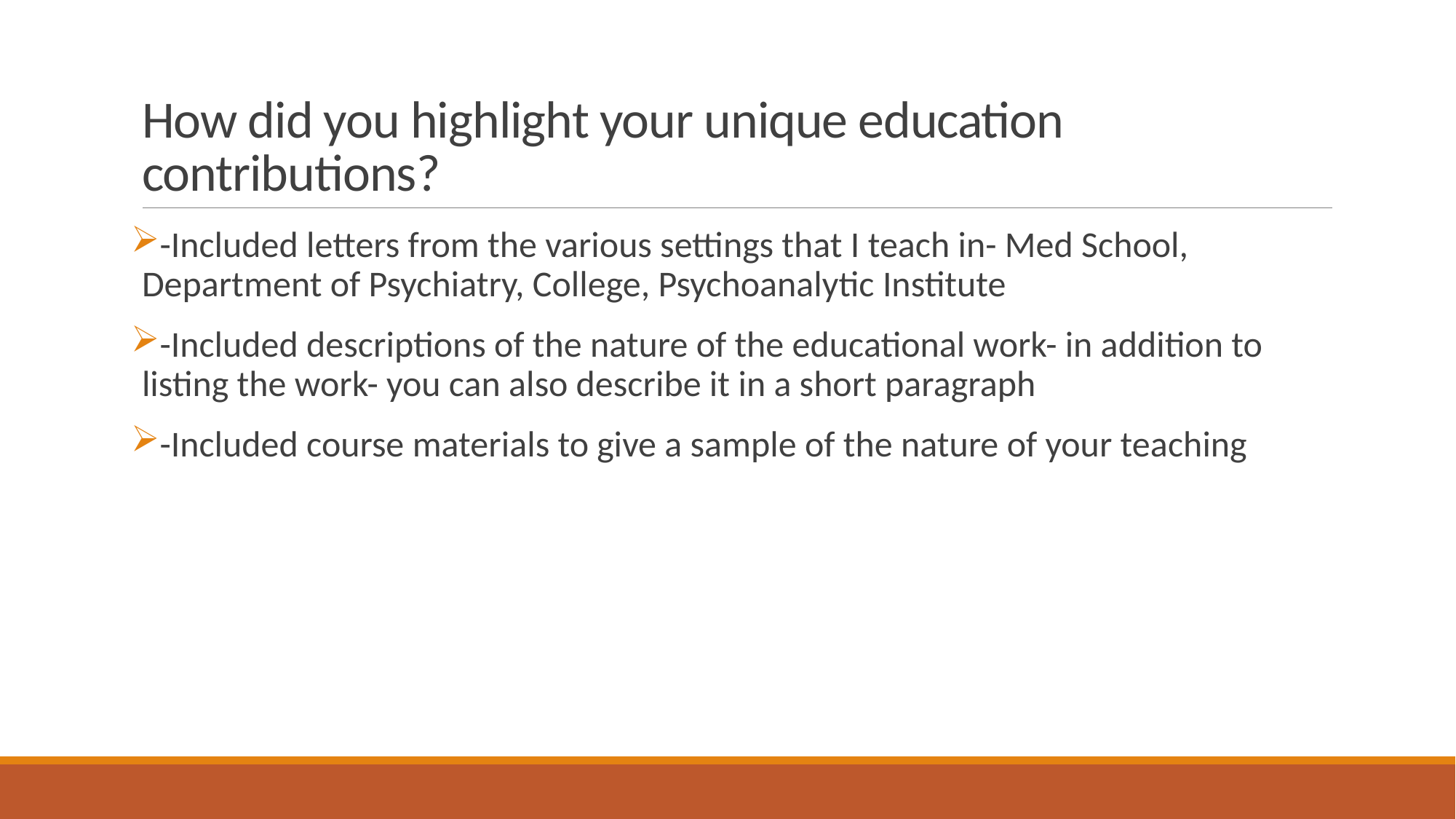

# How did you highlight your unique education contributions?
-Included letters from the various settings that I teach in- Med School, Department of Psychiatry, College, Psychoanalytic Institute
-Included descriptions of the nature of the educational work- in addition to listing the work- you can also describe it in a short paragraph
-Included course materials to give a sample of the nature of your teaching